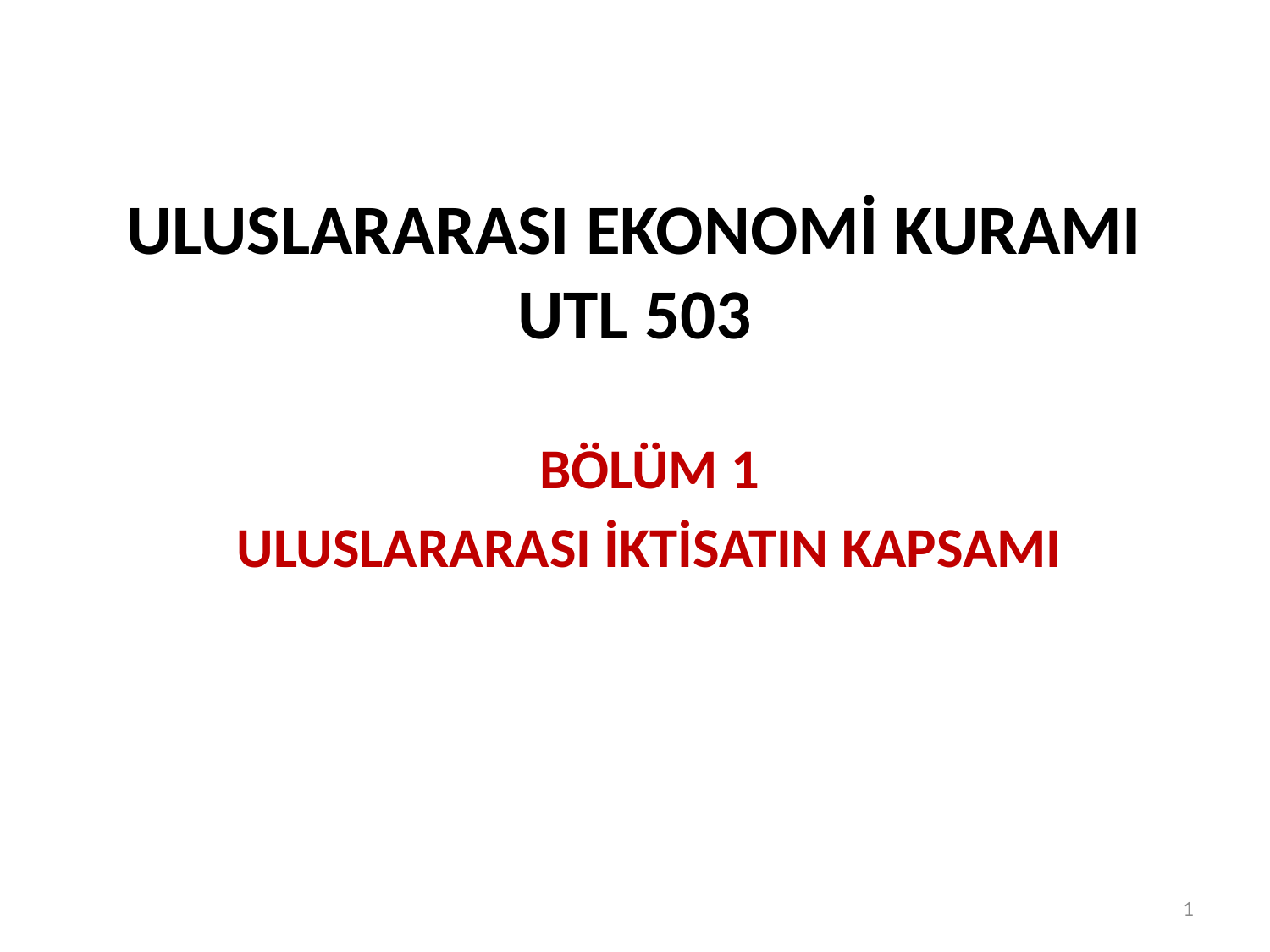

# ULUSLARARASI EKONOMİ KURAMI UTL 503
BÖLÜM 1
ULUSLARARASI İKTİSATIN KAPSAMI
1